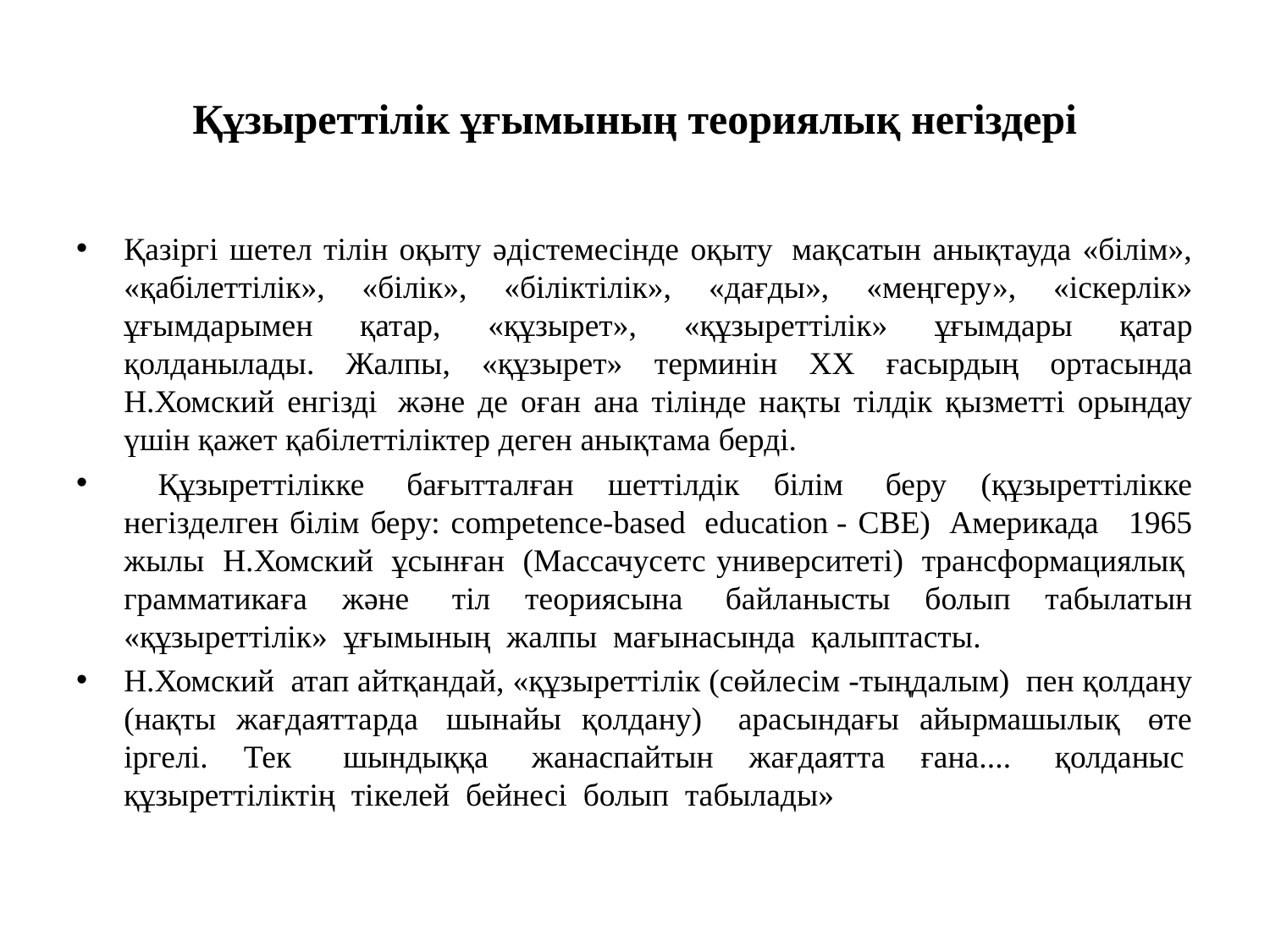

# Құзыреттілік ұғымының теориялық негіздері
Қазіргі шетел тілін оқыту әдістемесінде оқыту  мақсатын анықтауда «білім», «қабілеттілік», «білік», «біліктілік», «дағды», «меңгеру», «іскерлік» ұғымдарымен қатар, «құзырет», «құзыреттілік» ұғымдары қатар қолданылады. Жалпы, «құзырет» терминін ХХ ғасырдың ортасында Н.Хомский енгізді  және де оған ана тілінде нақты тілдік қызметті орындау үшін қажет қабілеттіліктер деген анықтама берді.
 Құзыреттілікке  бағытталған шеттілдік білім  беру (құзыреттілікке негізделген білім беру: competence-based  education - СВЕ)  Америкада   1965 жылы  Н.Хомский  ұсынған  (Массачусетс университеті)  трансформациялық  грамматикаға және  тіл теориясына  байланысты болып табылатын «құзыреттілік»  ұғымының  жалпы  мағынасында  қалыптасты.
Н.Хомский  атап айтқандай, «құзыреттілік (сөйлесім -тыңдалым)  пен қолдану (нақты жағдаяттарда  шынайы қолдану)   арасындағы айырмашылық  өте іргелі. Тек   шындыққа  жанаспайтын жағдаятта ғана....  қолданыс  құзыреттіліктің  тікелей  бейнесі  болып  табылады»